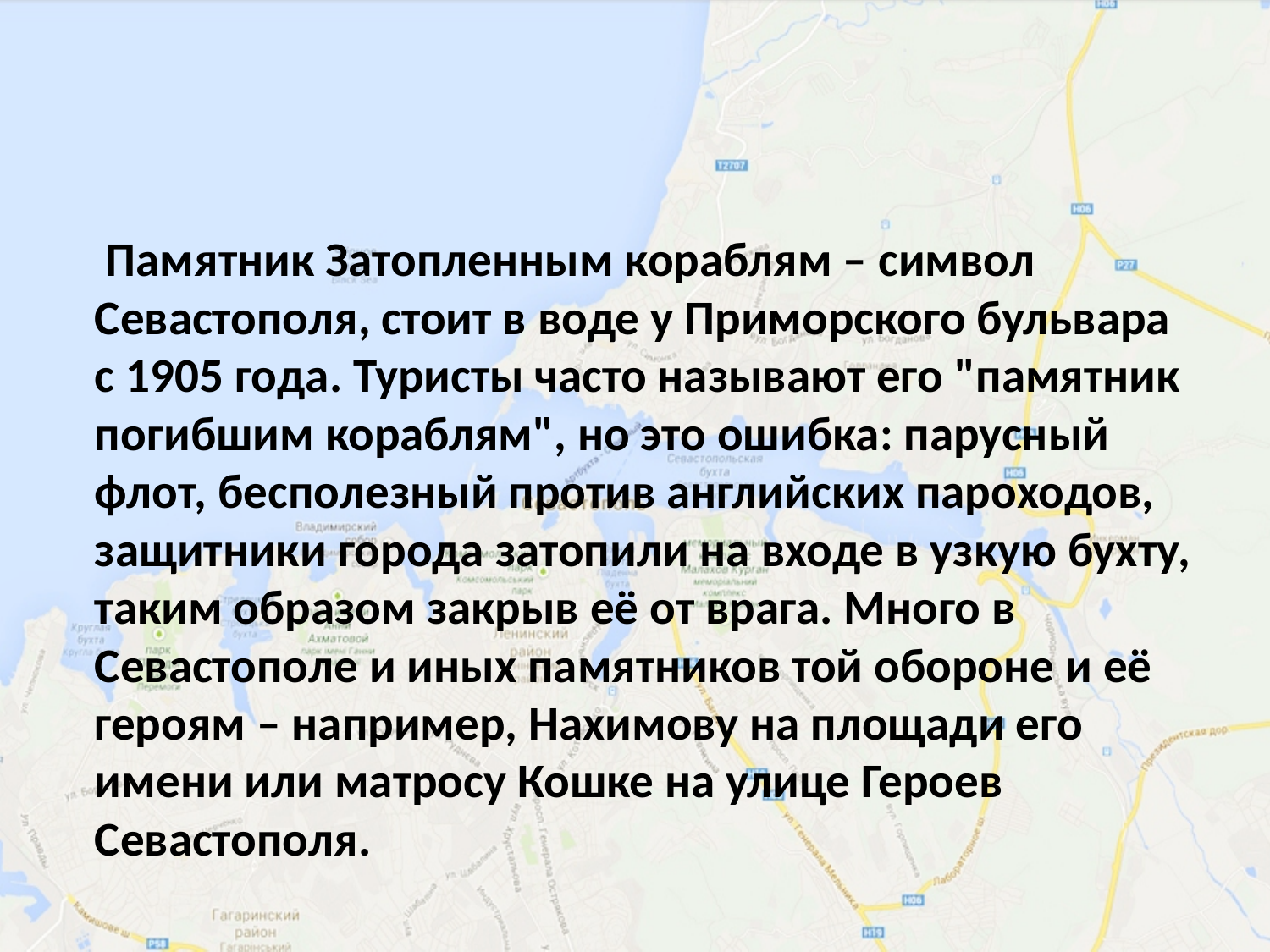

Памятник Затопленным кораблям – символ Севастополя, стоит в воде у Приморского бульвара с 1905 года. Туристы часто называют его "памятник погибшим кораблям", но это ошибка: парусный флот, бесполезный против английских пароходов, защитники города затопили на входе в узкую бухту, таким образом закрыв её от врага. Много в Севастополе и иных памятников той обороне и её героям – например, Нахимову на площади его имени или матросу Кошке на улице Героев Севастополя.